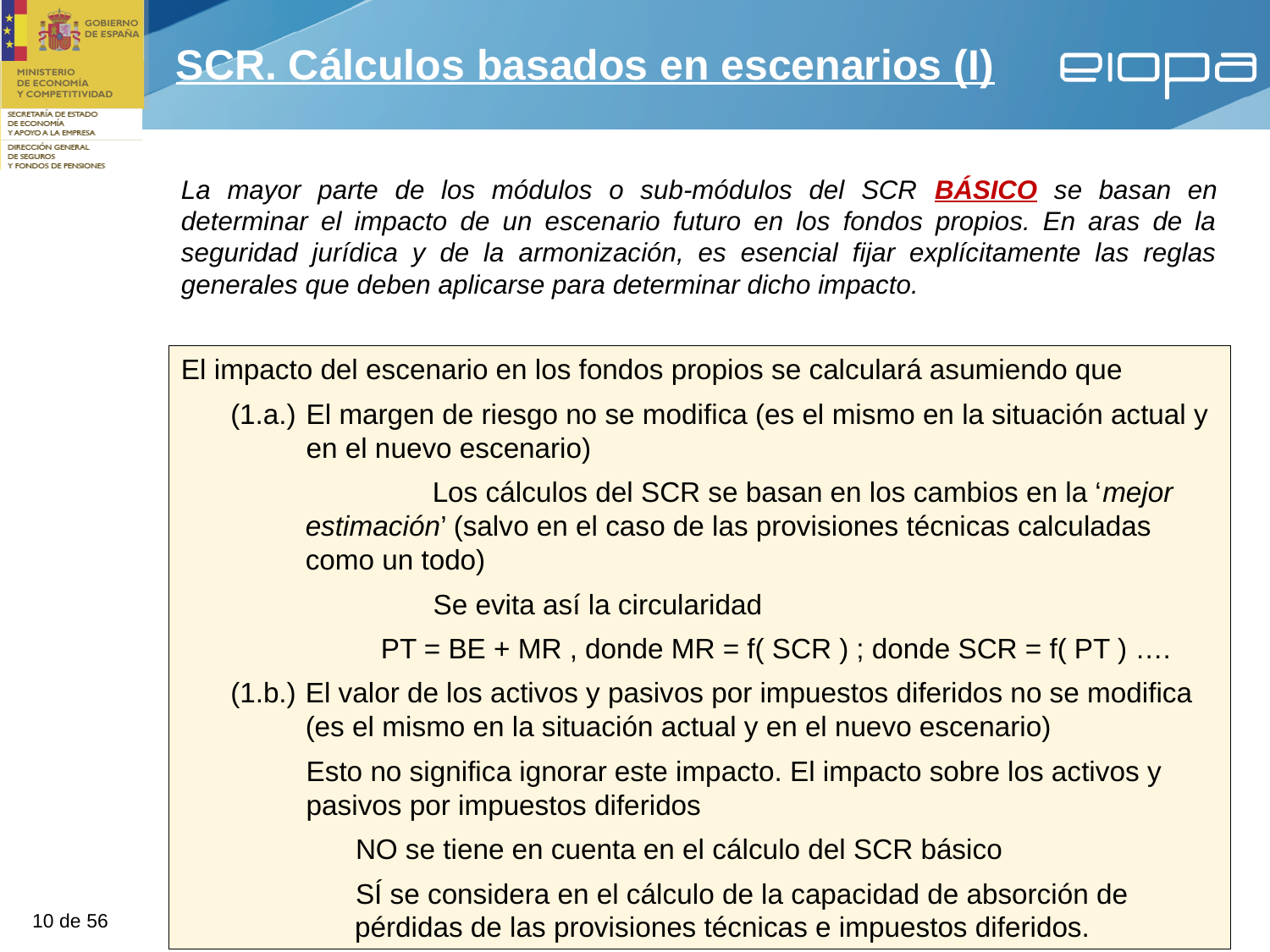

SCR. Cálculos basados en escenarios (I)
La mayor parte de los módulos o sub-módulos del SCR BÁSICO se basan en determinar el impacto de un escenario futuro en los fondos propios. En aras de la seguridad jurídica y de la armonización, es esencial fijar explícitamente las reglas generales que deben aplicarse para determinar dicho impacto.
El impacto del escenario en los fondos propios se calculará asumiendo que
(1.a.)	El margen de riesgo no se modifica (es el mismo en la situación actual y en el nuevo escenario)
	Los cálculos del SCR se basan en los cambios en la ‘mejor estimación’ (salvo en el caso de las provisiones técnicas calculadas como un todo)
	Se evita así la circularidad
PT = BE + MR , donde MR = f( SCR ) ; donde SCR = f( PT ) ….
(1.b.)	El valor de los activos y pasivos por impuestos diferidos no se modifica (es el mismo en la situación actual y en el nuevo escenario)
	Esto no significa ignorar este impacto. El impacto sobre los activos y pasivos por impuestos diferidos
NO se tiene en cuenta en el cálculo del SCR básico
SÍ se considera en el cálculo de la capacidad de absorción de pérdidas de las provisiones técnicas e impuestos diferidos.